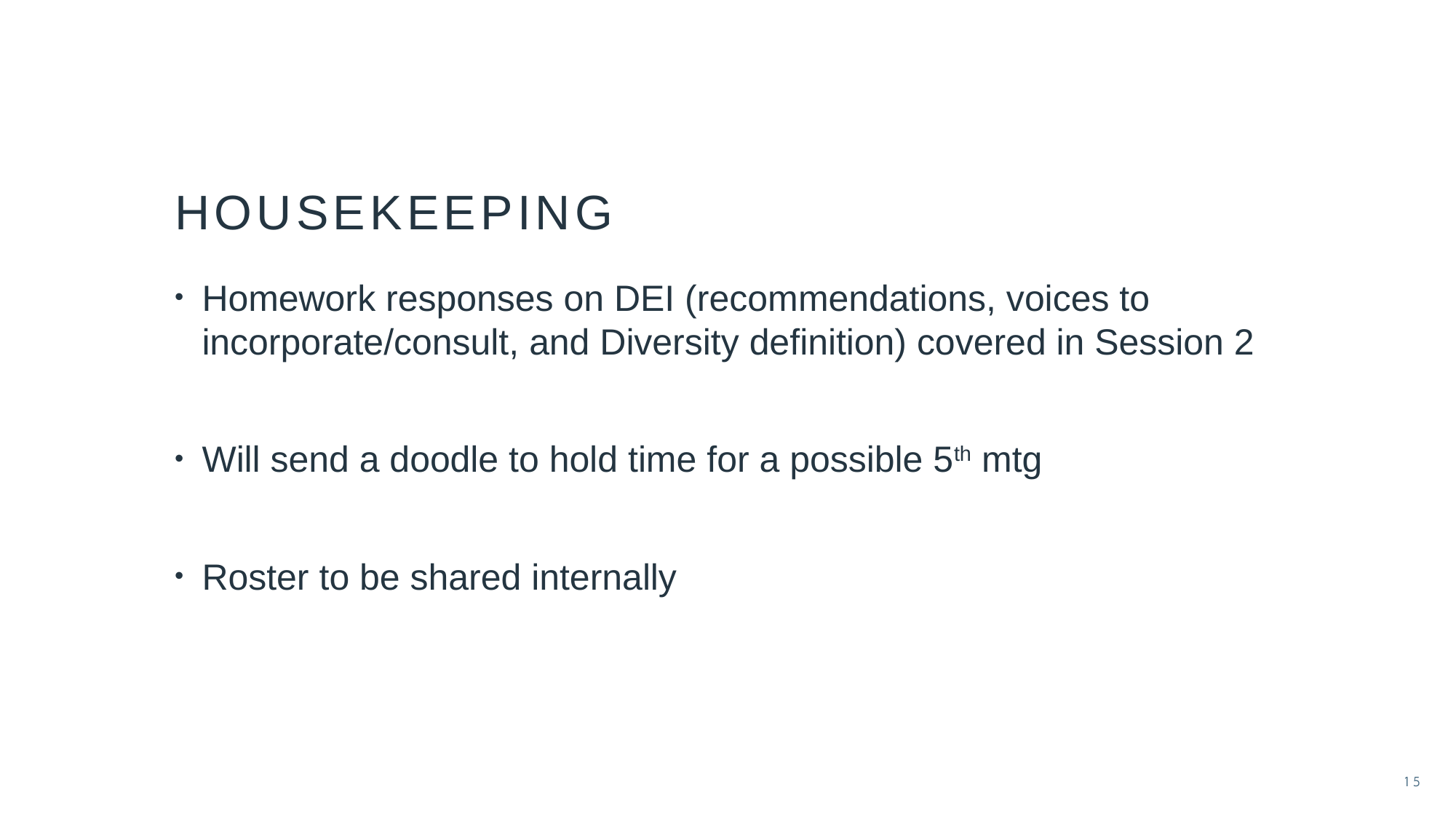

# housekeeping
Homework responses on DEI (recommendations, voices to incorporate/consult, and Diversity definition) covered in Session 2

Will send a doodle to hold time for a possible 5th mtg

Roster to be shared internally
15